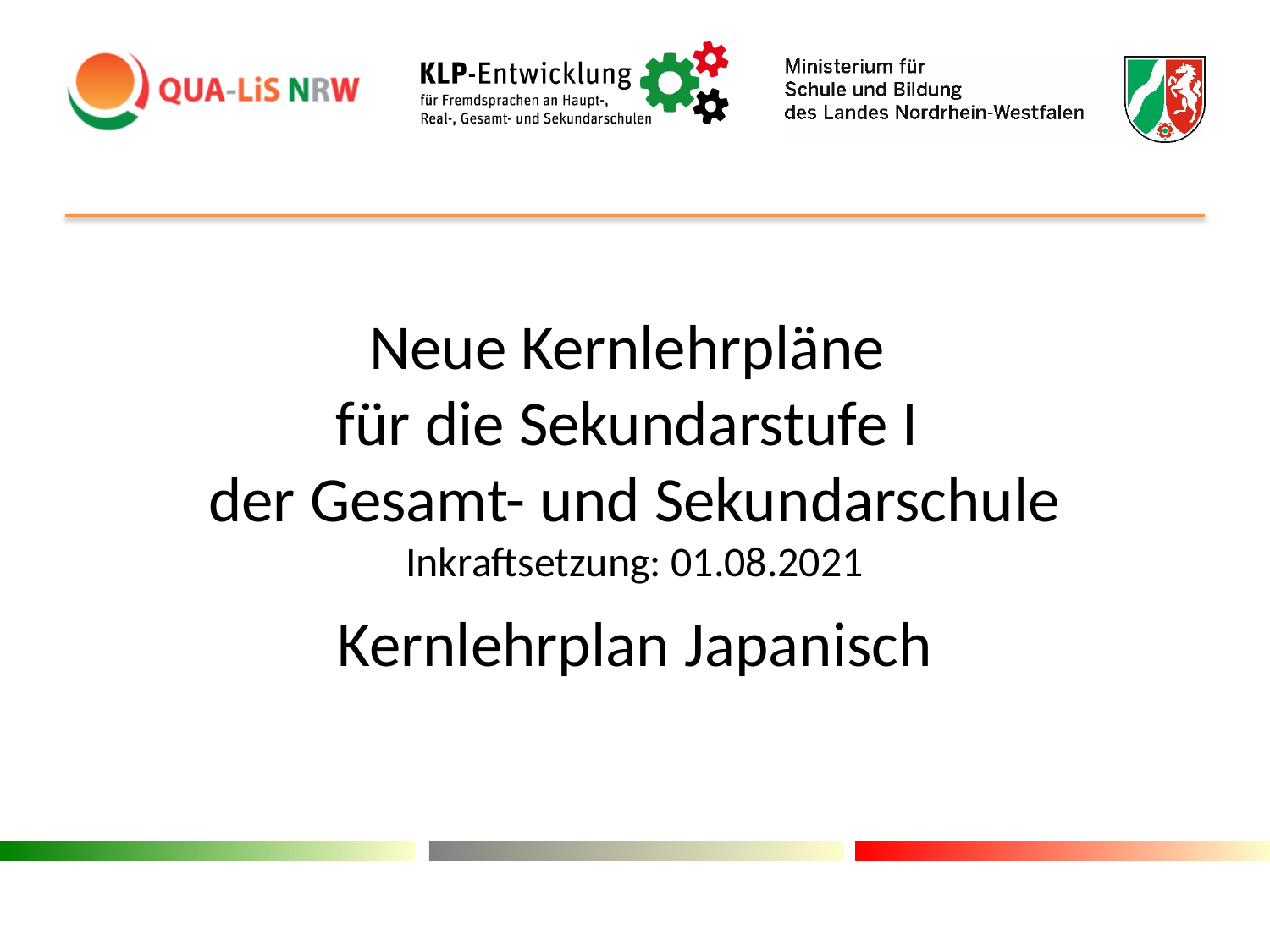

# Neue Kernlehrpläne für die Sekundarstufe I der Gesamt- und Sekundarschule Inkraftsetzung: 01.08.2021
Kernlehrplan Japanisch